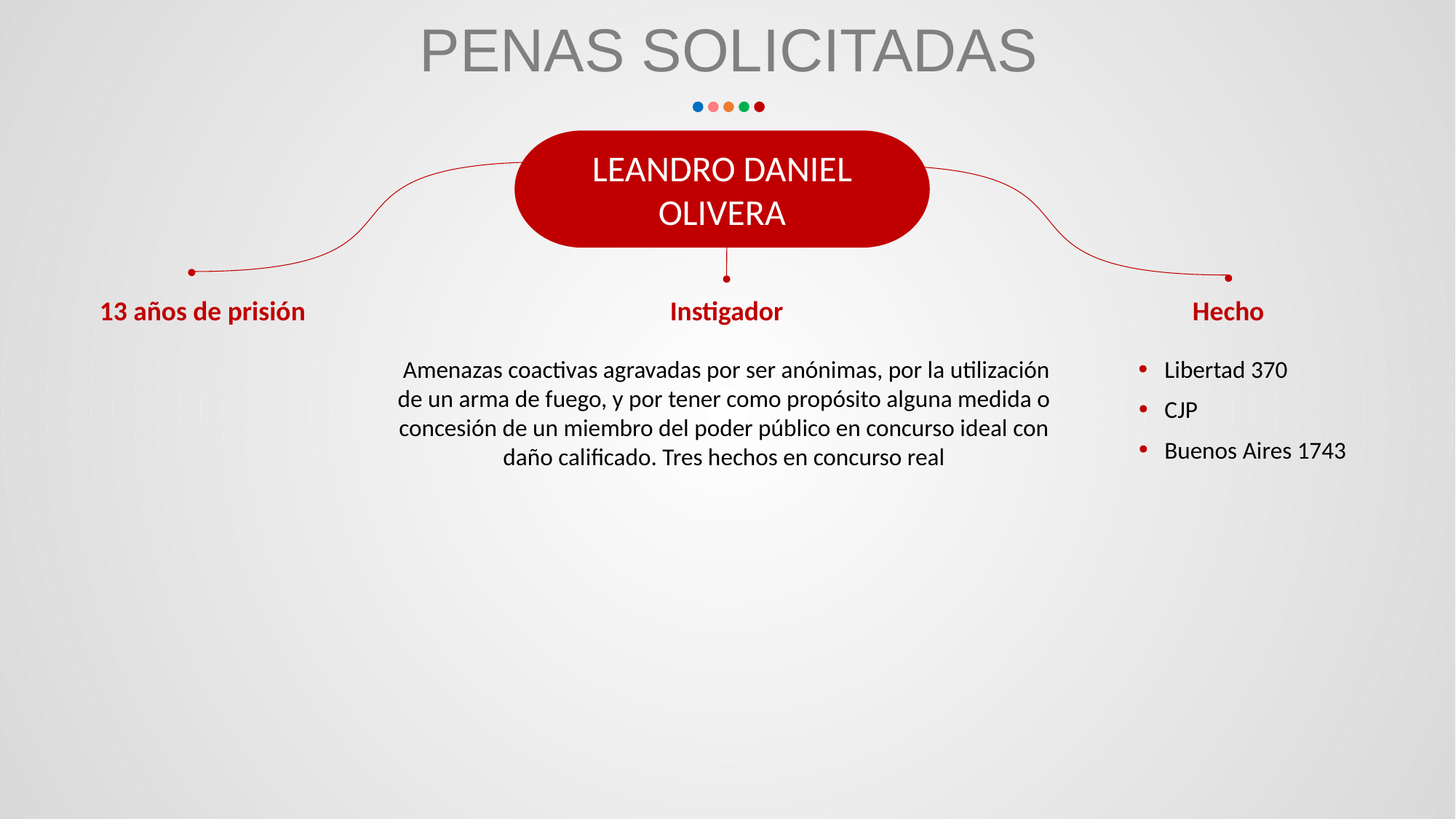

# PENAS SOLICITADAS

LEANDRO DANIEL OLIVERA

13 años de prisión
Instigador
Hecho
 Amenazas coactivas agravadas por ser anónimas, por la utilización de un arma de fuego, y por tener como propósito alguna medida o concesión de un miembro del poder público en concurso ideal con daño calificado. Tres hechos en concurso real
Libertad 370

CJP

Buenos Aires 1743